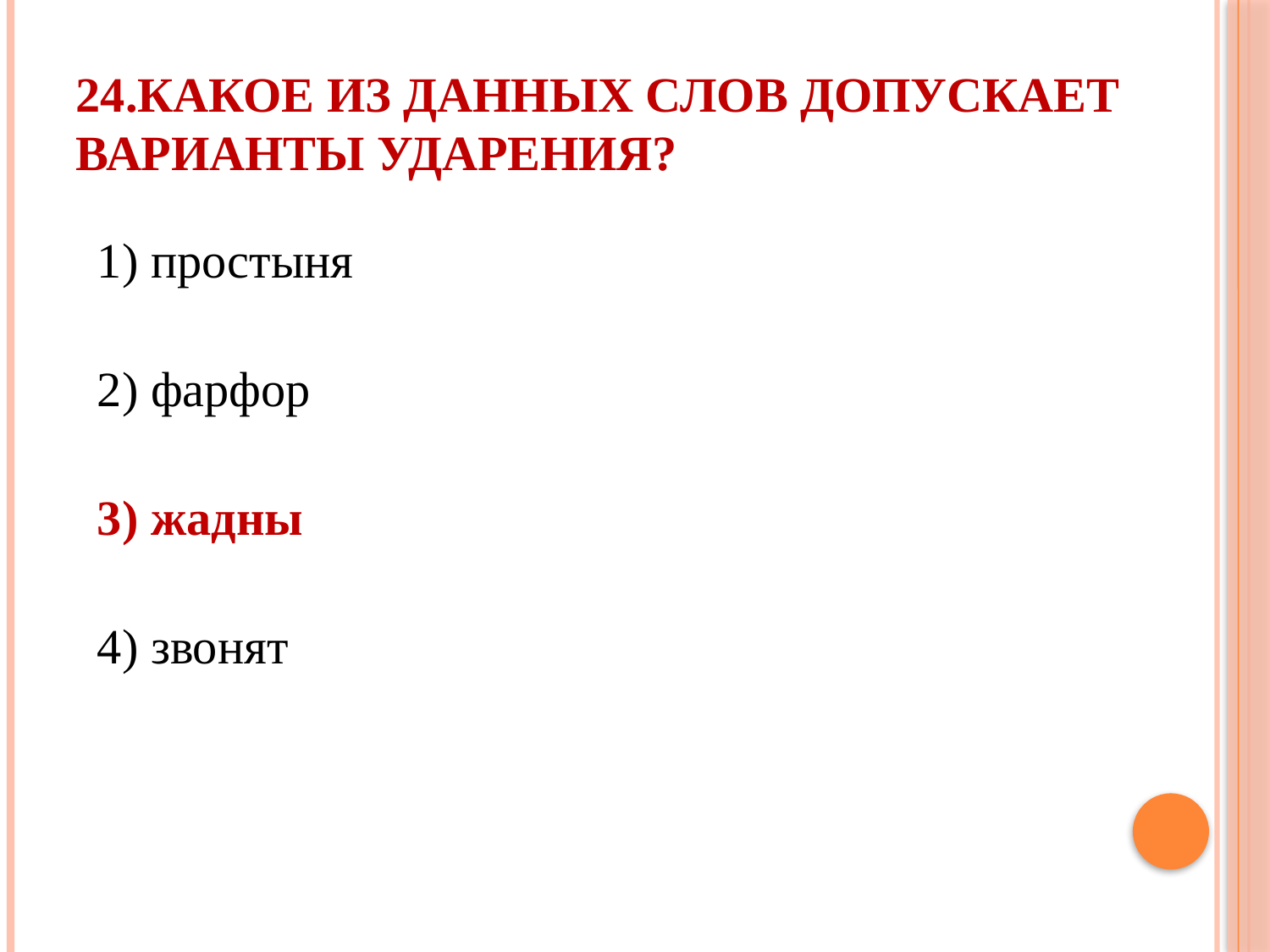

# 24.Какое из данных слов допускает варианты ударения?
1) простыня
2) фарфор
3) жадны
4) звонят